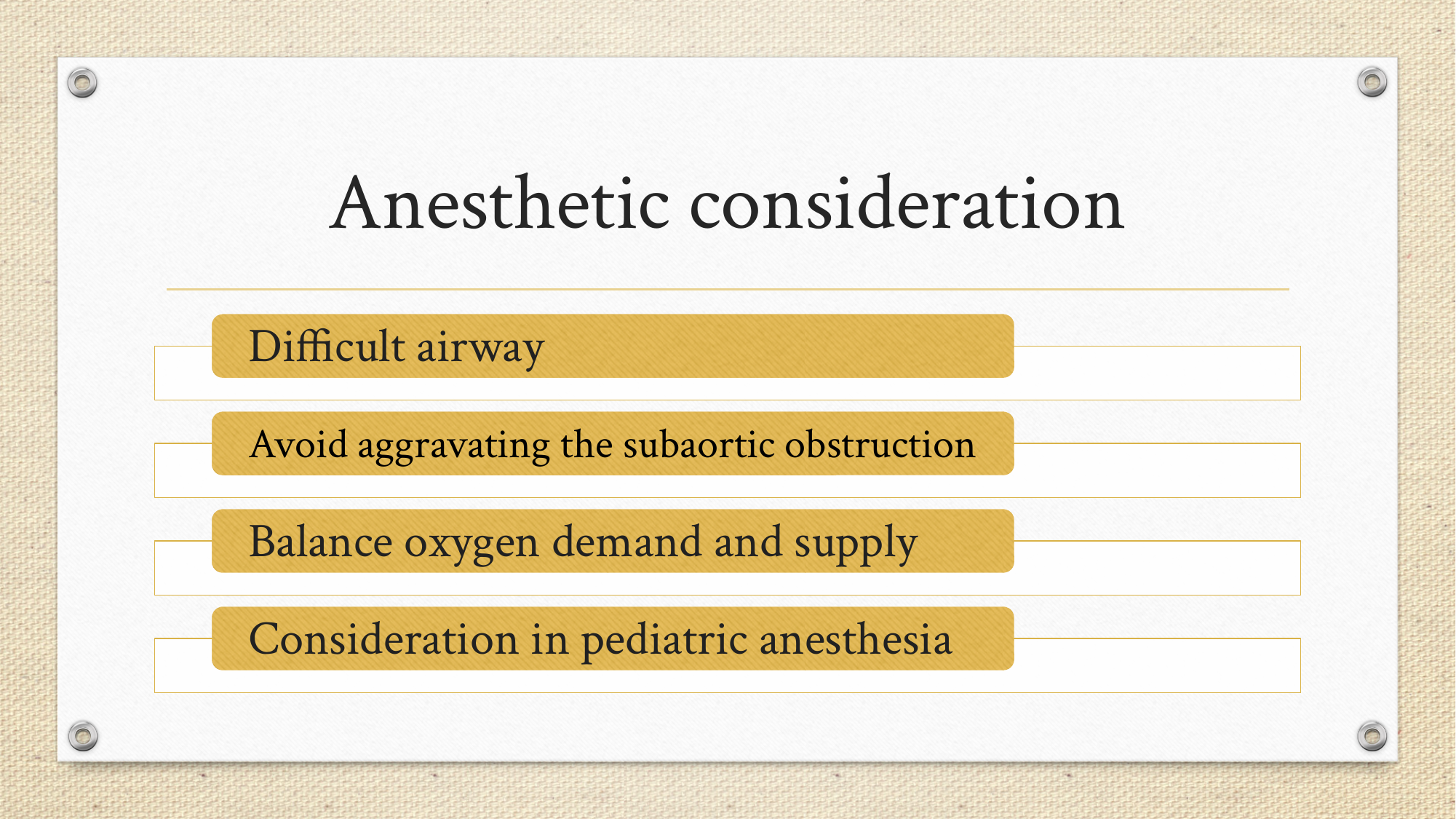

# Anesthetic consideration
Difficult airway
Avoid aggravating the subaortic obstruction
Balance oxygen demand and supply
Consideration in pediatric anesthesia